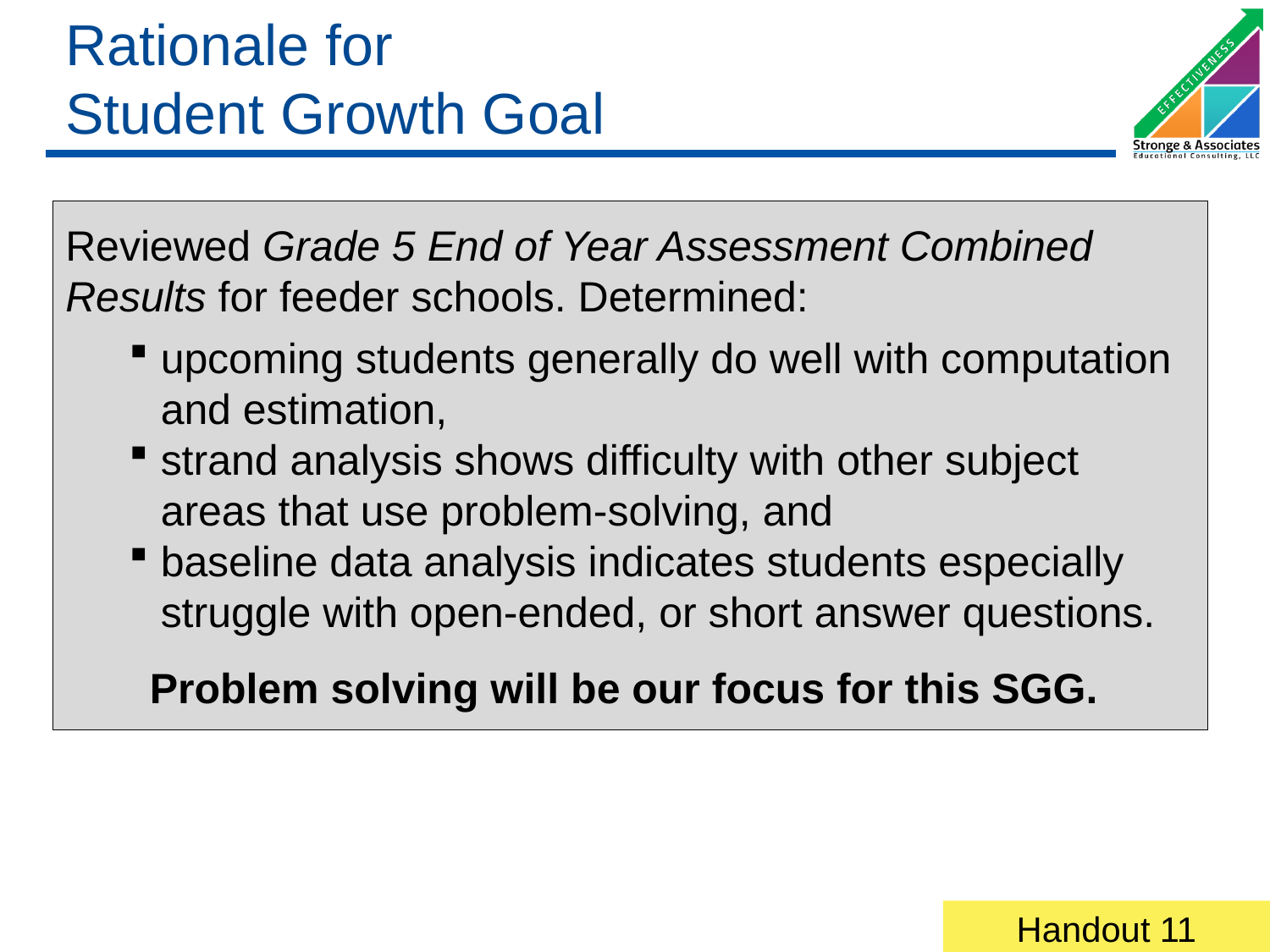

# Rationale for Student Growth Goal
Reviewed Grade 5 End of Year Assessment Combined Results for feeder schools. Determined:
upcoming students generally do well with computation and estimation,
strand analysis shows difficulty with other subject areas that use problem-solving, and
baseline data analysis indicates students especially struggle with open-ended, or short answer questions.

Problem solving will be our focus for this SGG.
Handout 11